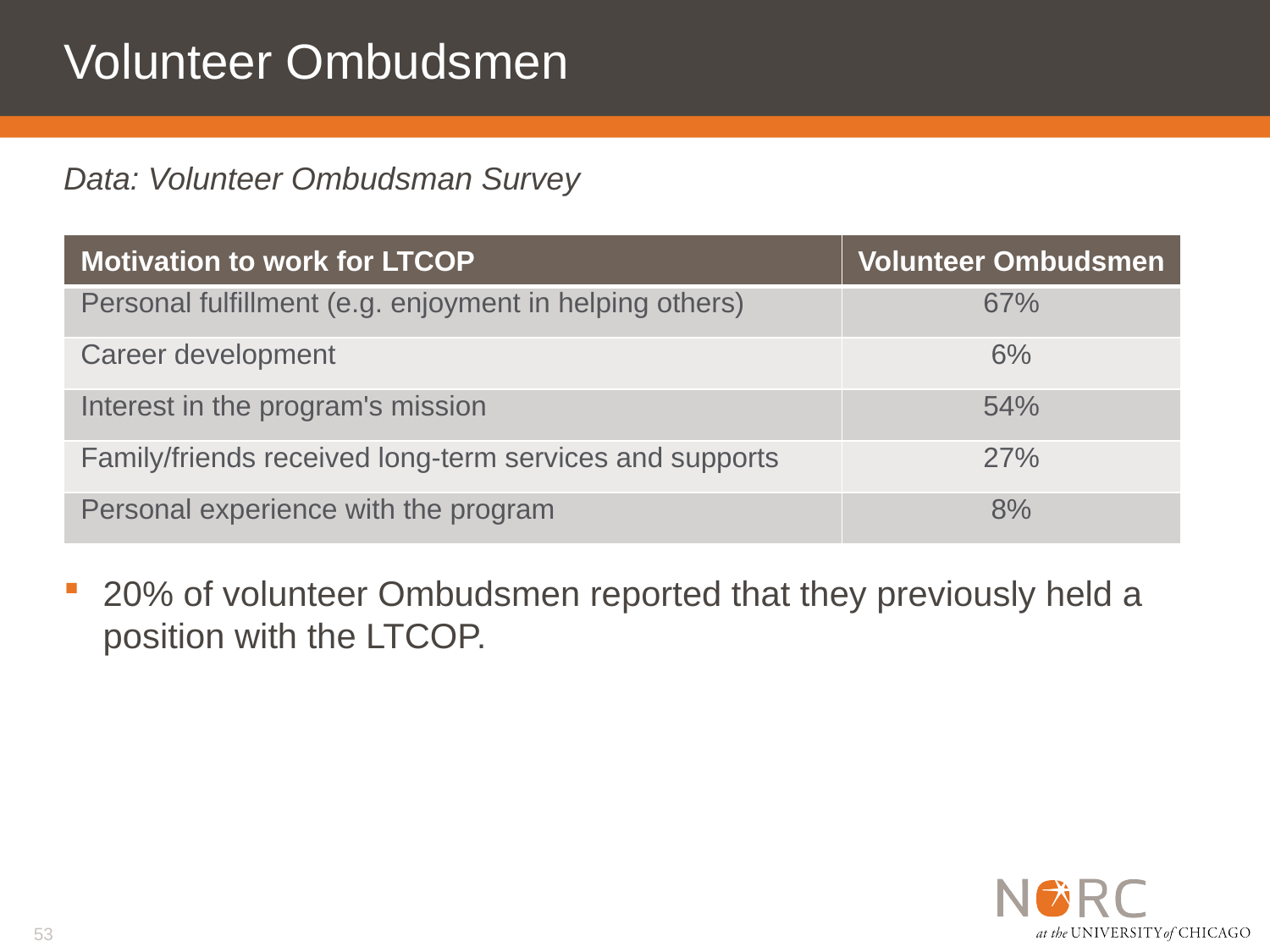

# Volunteer Ombudsmen
Data: Volunteer Ombudsman Survey
| Motivation to work for LTCOP | Volunteer Ombudsmen |
| --- | --- |
| Personal fulfillment (e.g. enjoyment in helping others) | 67% |
| Career development | 6% |
| Interest in the program's mission | 54% |
| Family/friends received long-term services and supports | 27% |
| Personal experience with the program | 8% |
20% of volunteer Ombudsmen reported that they previously held a position with the LTCOP.